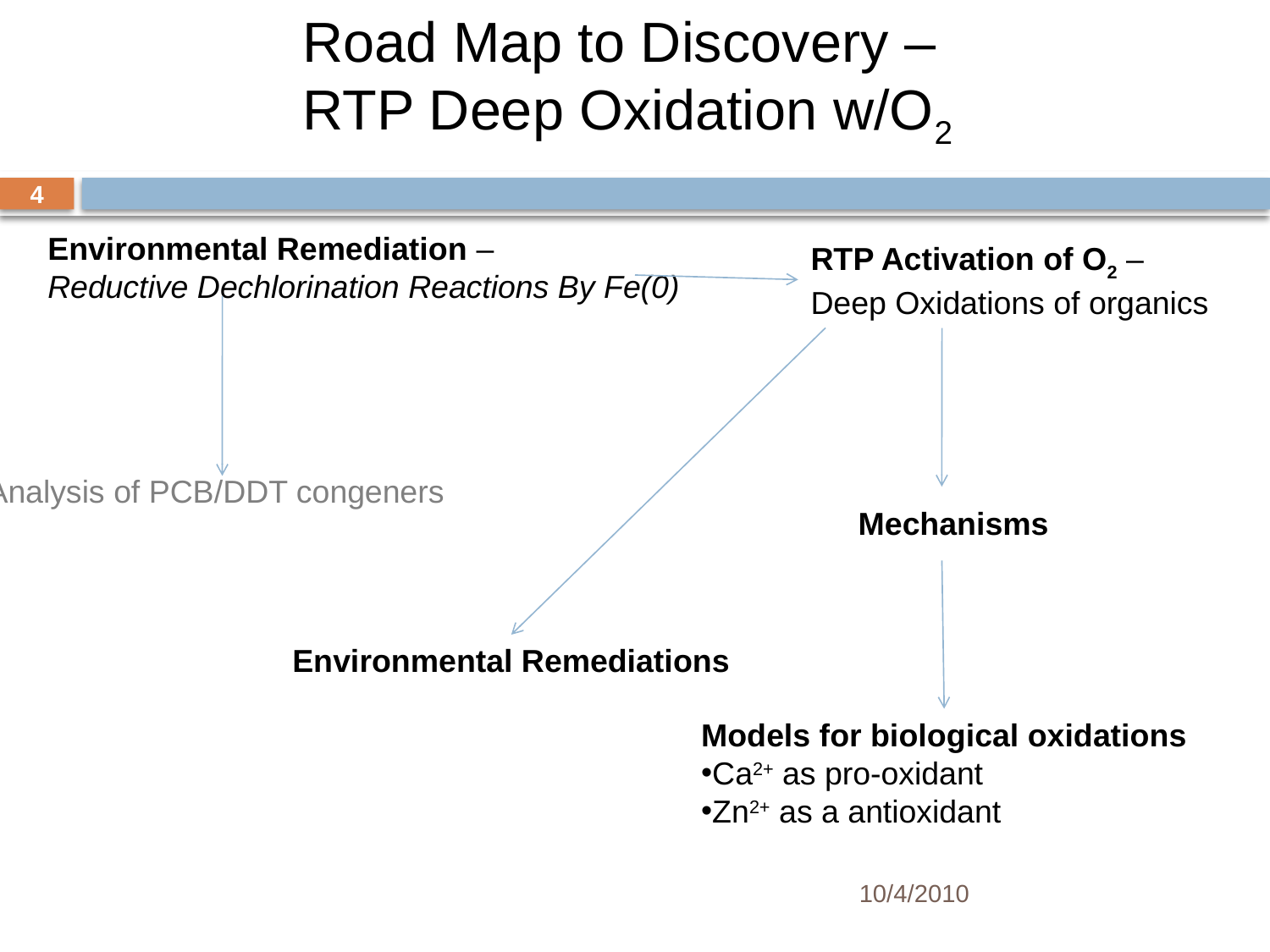

Road Map to Discovery –
RTP Deep Oxidation w/O2
4
Environmental Remediation –
Reductive Dechlorination Reactions By Fe(0)
RTP Activation of O2 –
Deep Oxidations of organics
Analysis of PCB/DDT congeners
Mechanisms
Environmental Remediations
Models for biological oxidations
Ca2+ as pro-oxidant
Zn2+ as a antioxidant
10/4/2010